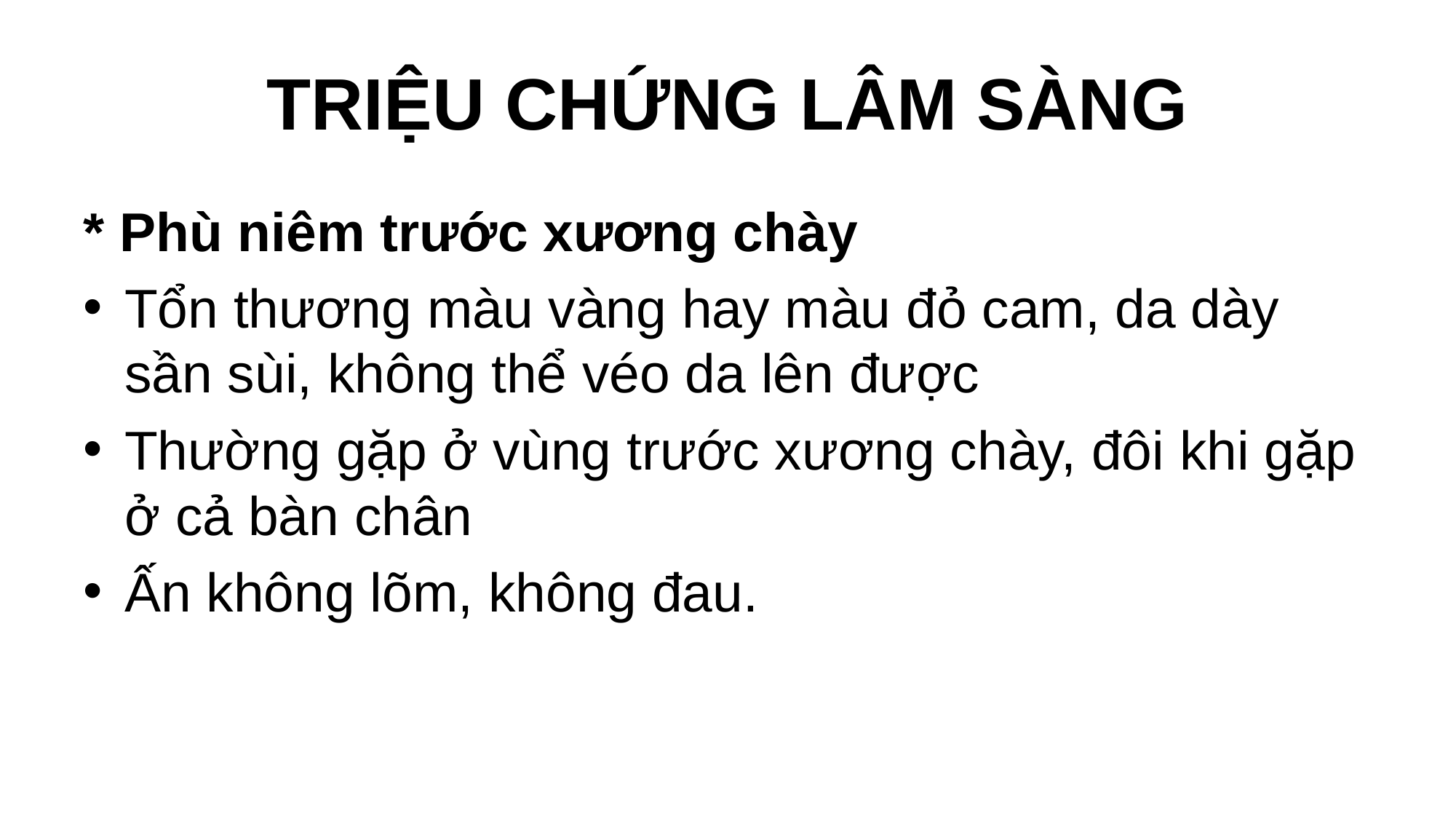

# TRIỆU CHỨNG LÂM SÀNG
* Phù niêm trước xương chày
Tổn thương màu vàng hay màu đỏ cam, da dày sần sùi, không thể véo da lên được
Thường gặp ở vùng trước xương chày, đôi khi gặp ở cả bàn chân
Ấn không lõm, không đau.